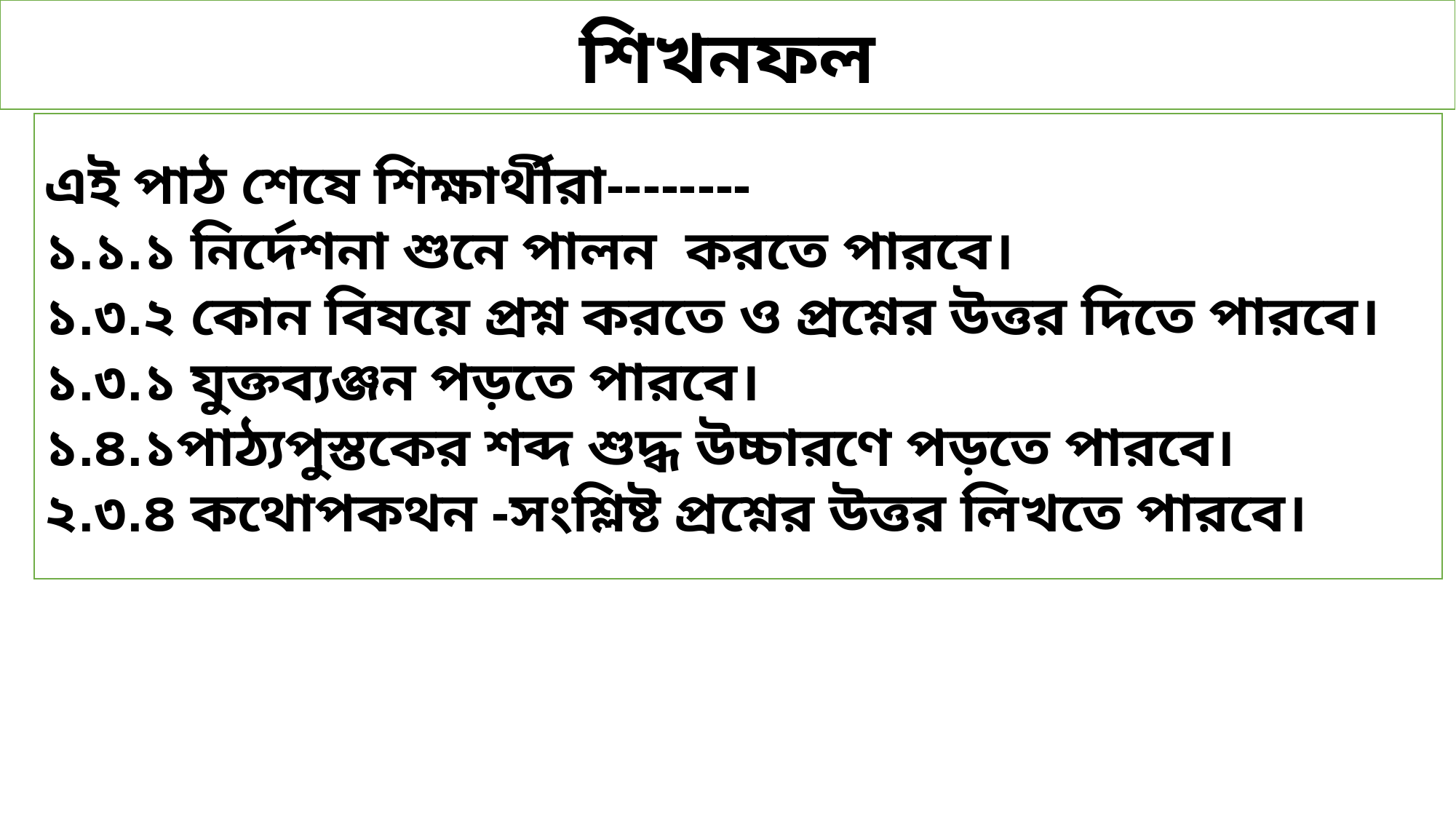

শিখনফল
এই পাঠ শেষে শিক্ষার্থীরা--------
১.১.১ নির্দেশনা শুনে পালন  করতে পারবে।
১.৩.২ কোন বিষয়ে প্রশ্ন করতে ও প্রশ্নের উত্তর দিতে পারবে।
১.৩.১ যুক্তব্যঞ্জন পড়তে পারবে।
১.৪.১পাঠ্যপুস্তকের শব্দ শুদ্ধ উচ্চারণে পড়তে পারবে।
২.৩.৪ কথোপকথন -সংশ্লিষ্ট প্রশ্নের উত্তর লিখতে পারবে।